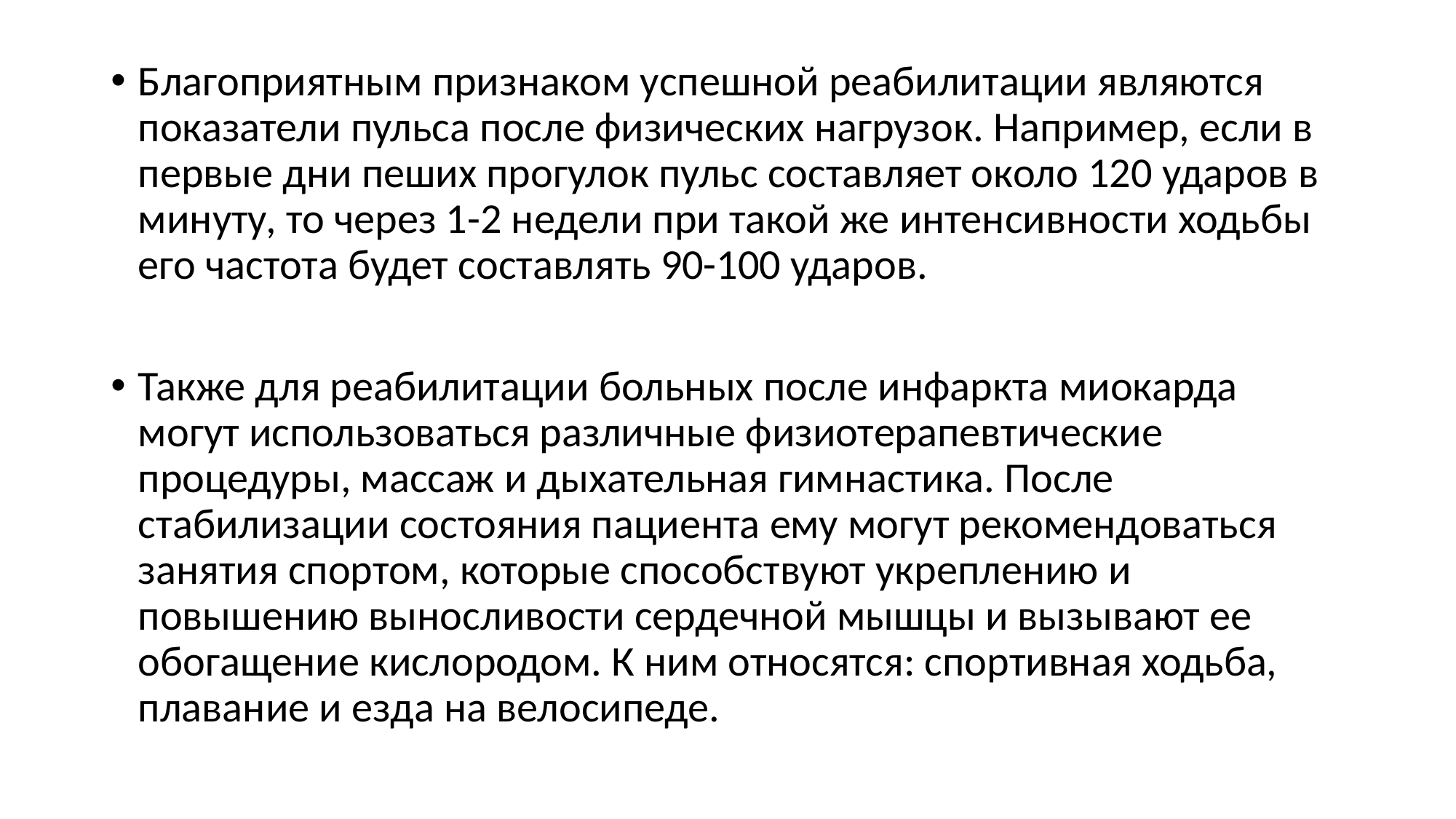

Благоприятным признаком успешной реабилитации являются показатели пульса после физических нагрузок. Например, если в первые дни пеших прогулок пульс составляет около 120 ударов в минуту, то через 1-2 недели при такой же интенсивности ходьбы его частота будет составлять 90-100 ударов.

Также для реабилитации больных после инфаркта миокарда могут использоваться различные физиотерапевтические процедуры, массаж и дыхательная гимнастика. После стабилизации состояния пациента ему могут рекомендоваться занятия спортом, которые способствуют укреплению и повышению выносливости сердечной мышцы и вызывают ее обогащение кислородом. К ним относятся: спортивная ходьба, плавание и езда на велосипеде.